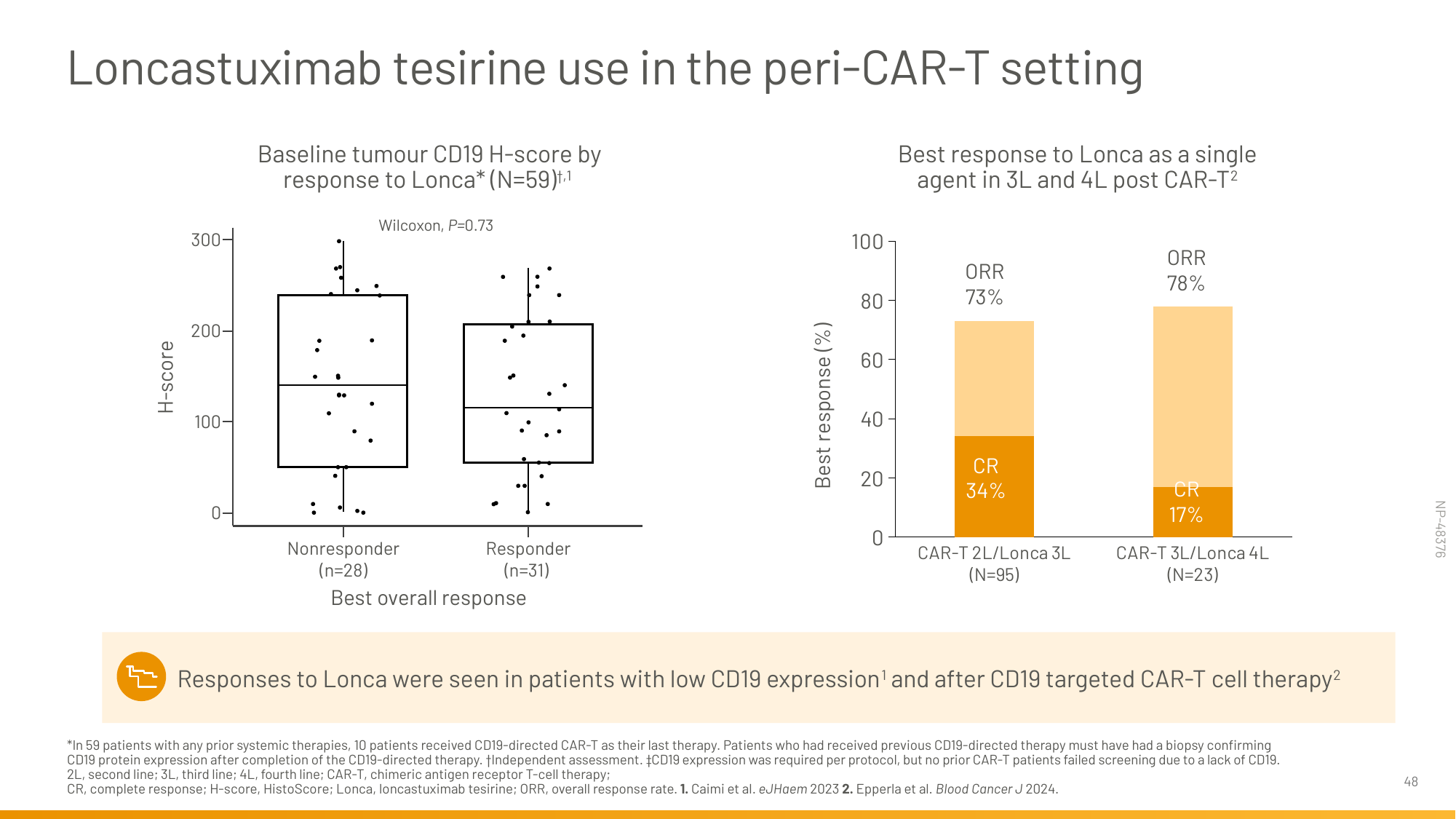

# Loncastuximab tesirine use in the peri-CAR-T setting
 Baseline tumour CD19 H-score by response to Lonca* (N=59)†,1
Best response to Lonca as a single agent in 3L and 4L post CAR-T2
Wilcoxon, P=0.73

### Chart

| Category | CR | PR |
|---|---|---|
| CAR-T 2L/Lonca 3L (N=95) | 34.0 | 39.0 |
| CAR-T 3L/Lonca 4L (N=23) | 17.0 | 61.0 |
300
ORR
78%

ORR
73%

200

H-score

100

CR
34%

CR
17%

0

Nonresponder
(n=28)

Responder
(n=31)
Best overall response

Responses to Lonca were seen in patients with low CD19 expression1 and after CD19 targeted CAR-T cell therapy2

*In 59 patients with any prior systemic therapies, 10 patients received CD19-directed CAR-T as their last therapy. Patients who had received previous CD19-directed therapy must have had a biopsy confirming CD19 protein expression after completion of the CD19-directed therapy. †Independent assessment. ‡CD19 expression was required per protocol, but no prior CAR-T patients failed screening due to a lack of CD19. 2L, second line; 3L, third line; 4L, fourth line; CAR-T, chimeric antigen receptor T-cell therapy;
CR, complete response; H-score, HistoScore; Lonca, loncastuximab tesirine; ORR, overall response rate. 1. Caimi et al. eJHaem 2023 2. Epperla et al. Blood Cancer J 2024.
48